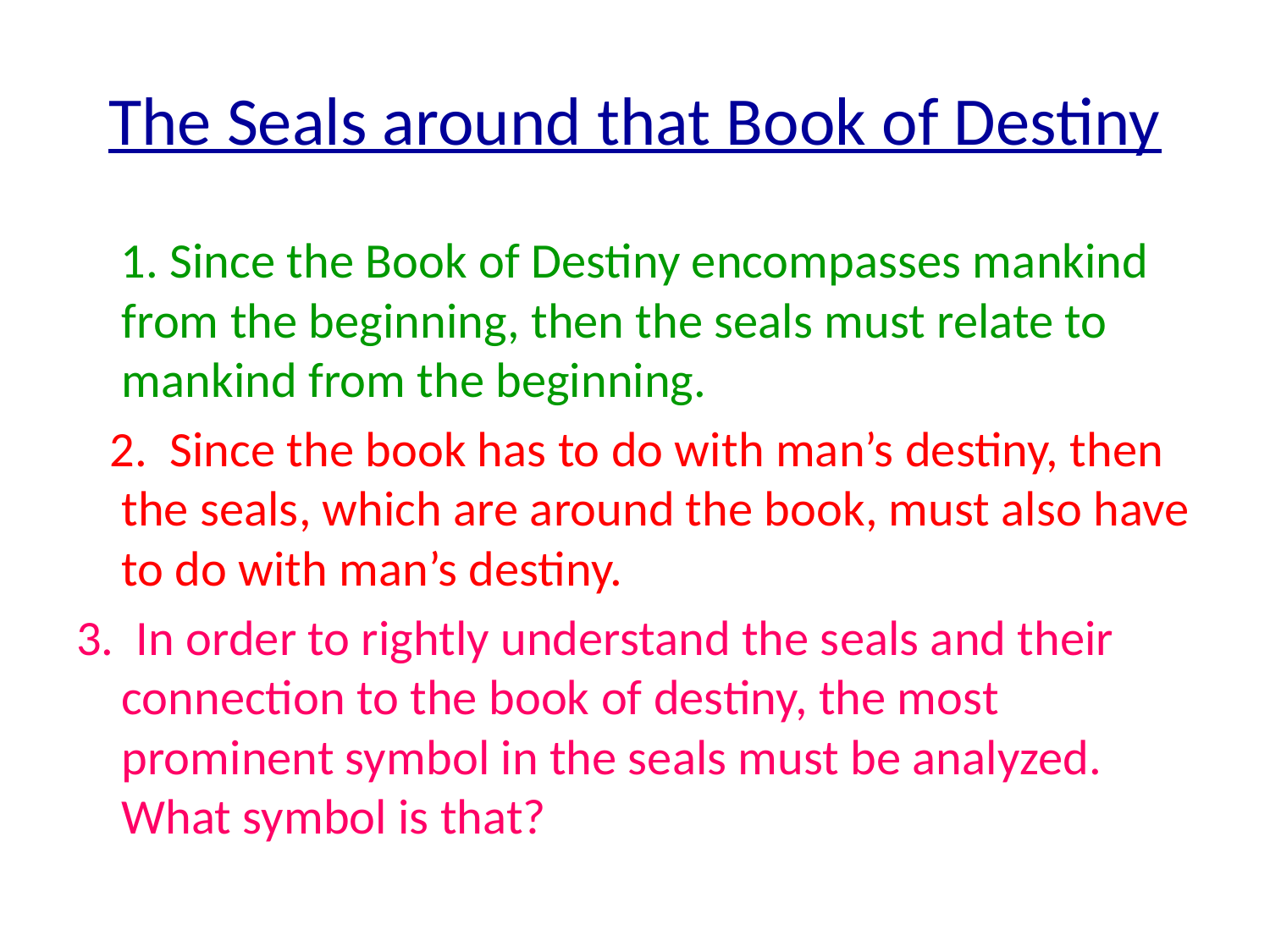

# The Seals around that Book of Destiny
    1. Since the Book of Destiny encompasses mankind from the beginning, then the seals must relate to mankind from the beginning.
   2.  Since the book has to do with man’s destiny, then the seals, which are around the book, must also have to do with man’s destiny.
3.  In order to rightly understand the seals and their connection to the book of destiny, the most prominent symbol in the seals must be analyzed.  What symbol is that?